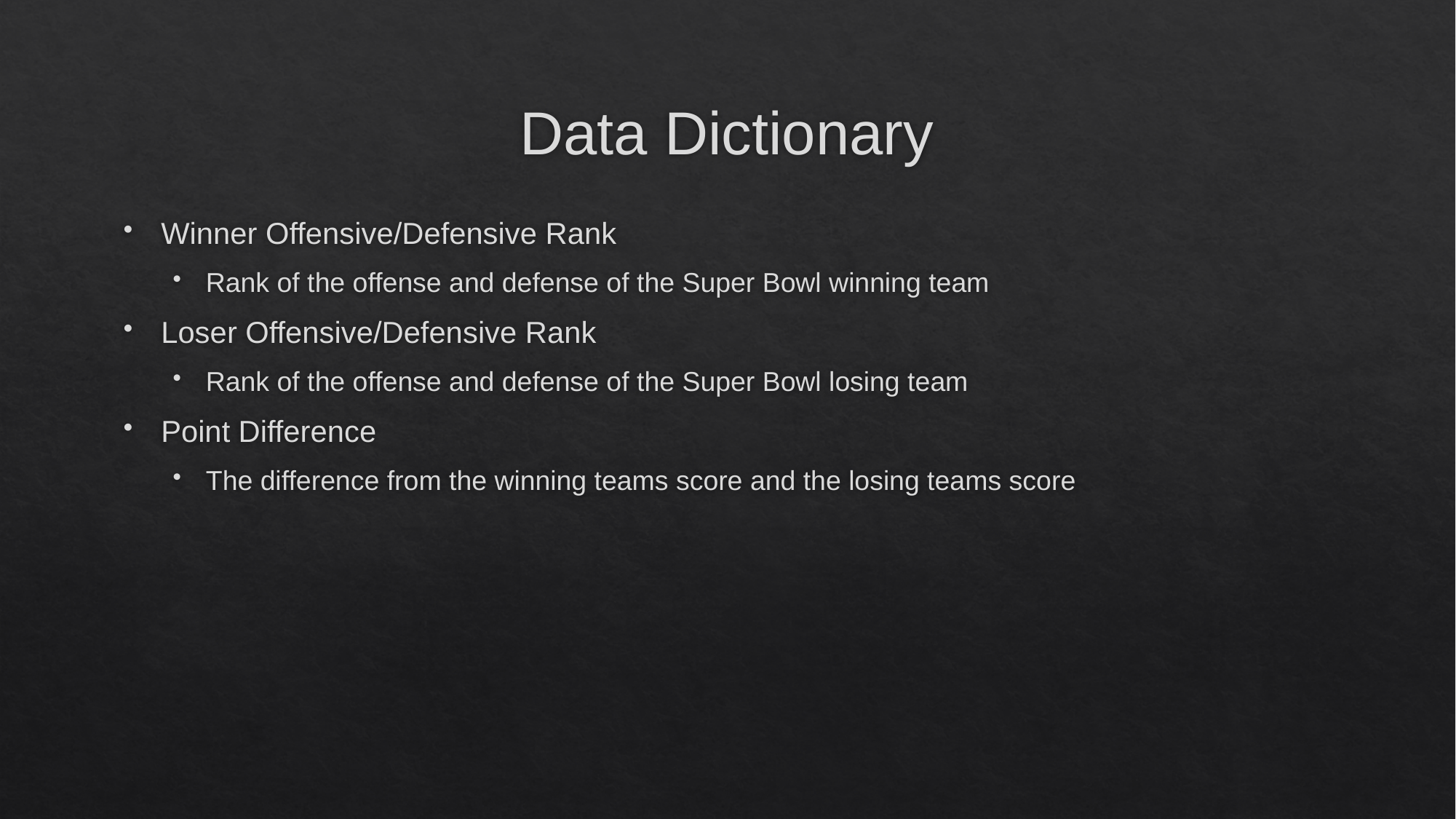

# Data Dictionary
Winner Offensive/Defensive Rank
Rank of the offense and defense of the Super Bowl winning team
Loser Offensive/Defensive Rank
Rank of the offense and defense of the Super Bowl losing team
Point Difference
The difference from the winning teams score and the losing teams score